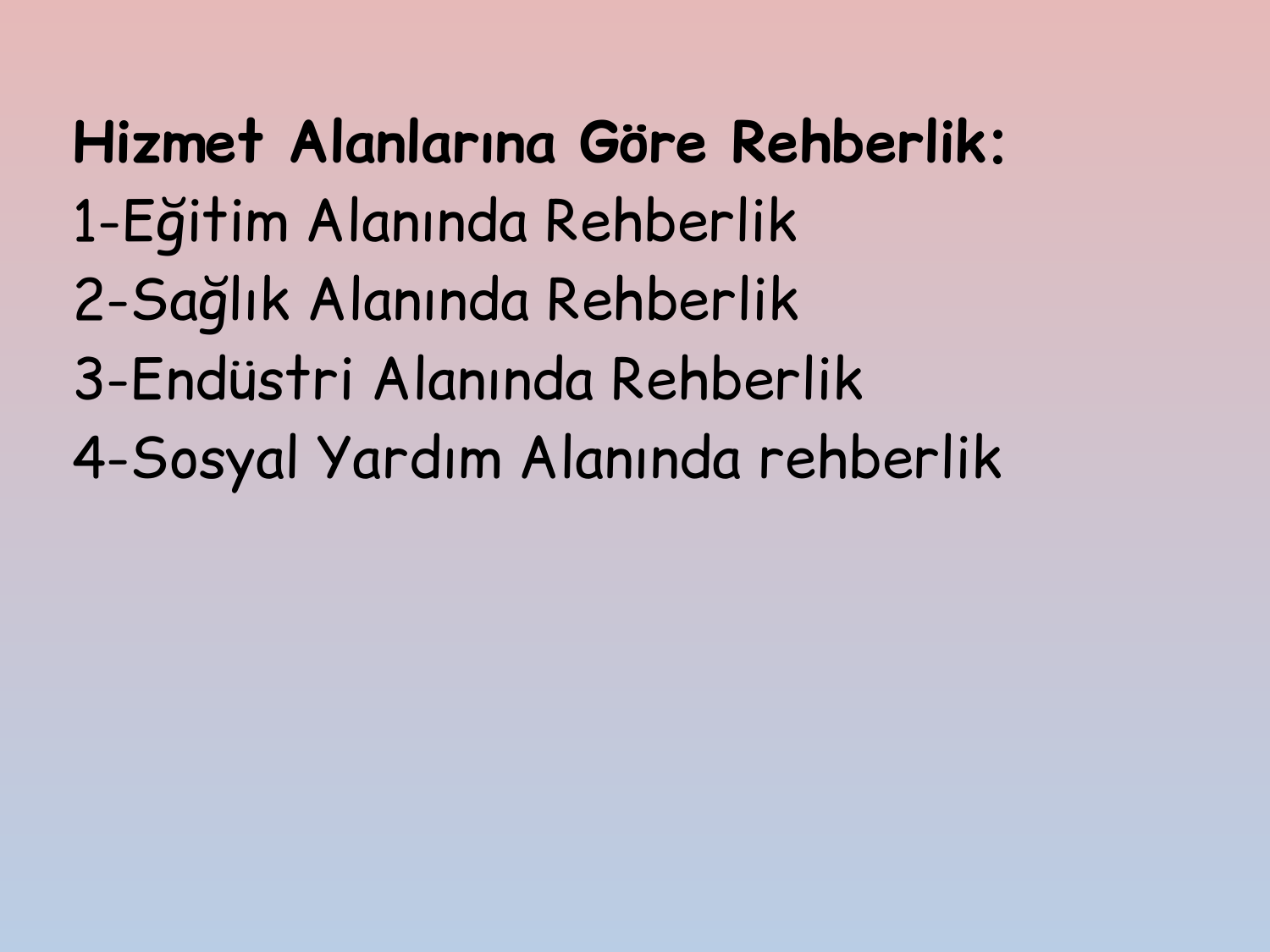

Hizmet Alanlarına Göre Rehberlik:
1-Eğitim Alanında Rehberlik
2-Sağlık Alanında Rehberlik
3-Endüstri Alanında Rehberlik
4-Sosyal Yardım Alanında rehberlik